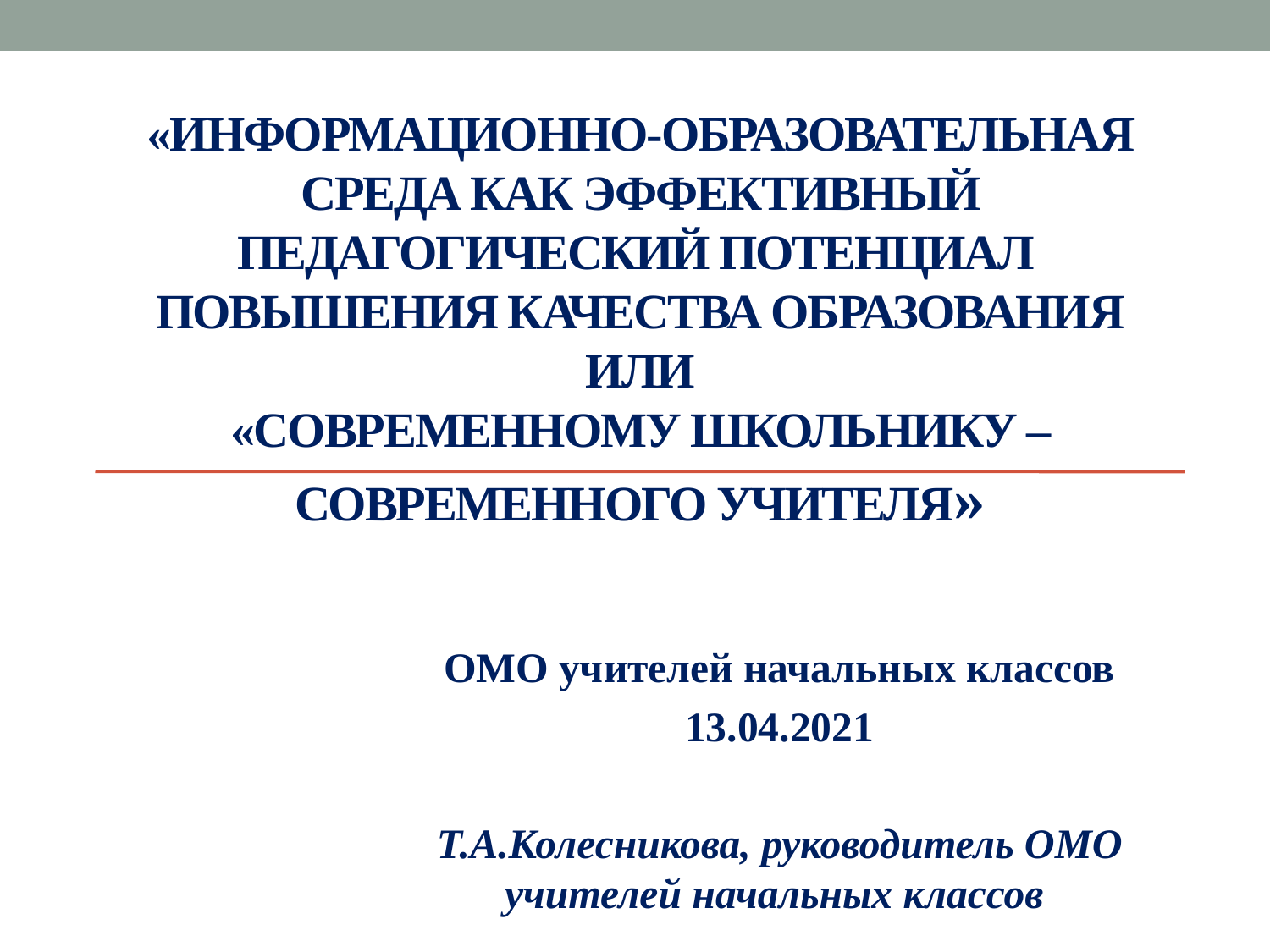

# «Информационно-образовательная среда как эффективный педагогический потенциал  повышения качества образования или «Современному школьнику – современного учителя»

ОМО учителей начальных классов
13.04.2021

Т.А.Колесникова, руководитель ОМО учителей начальных классов